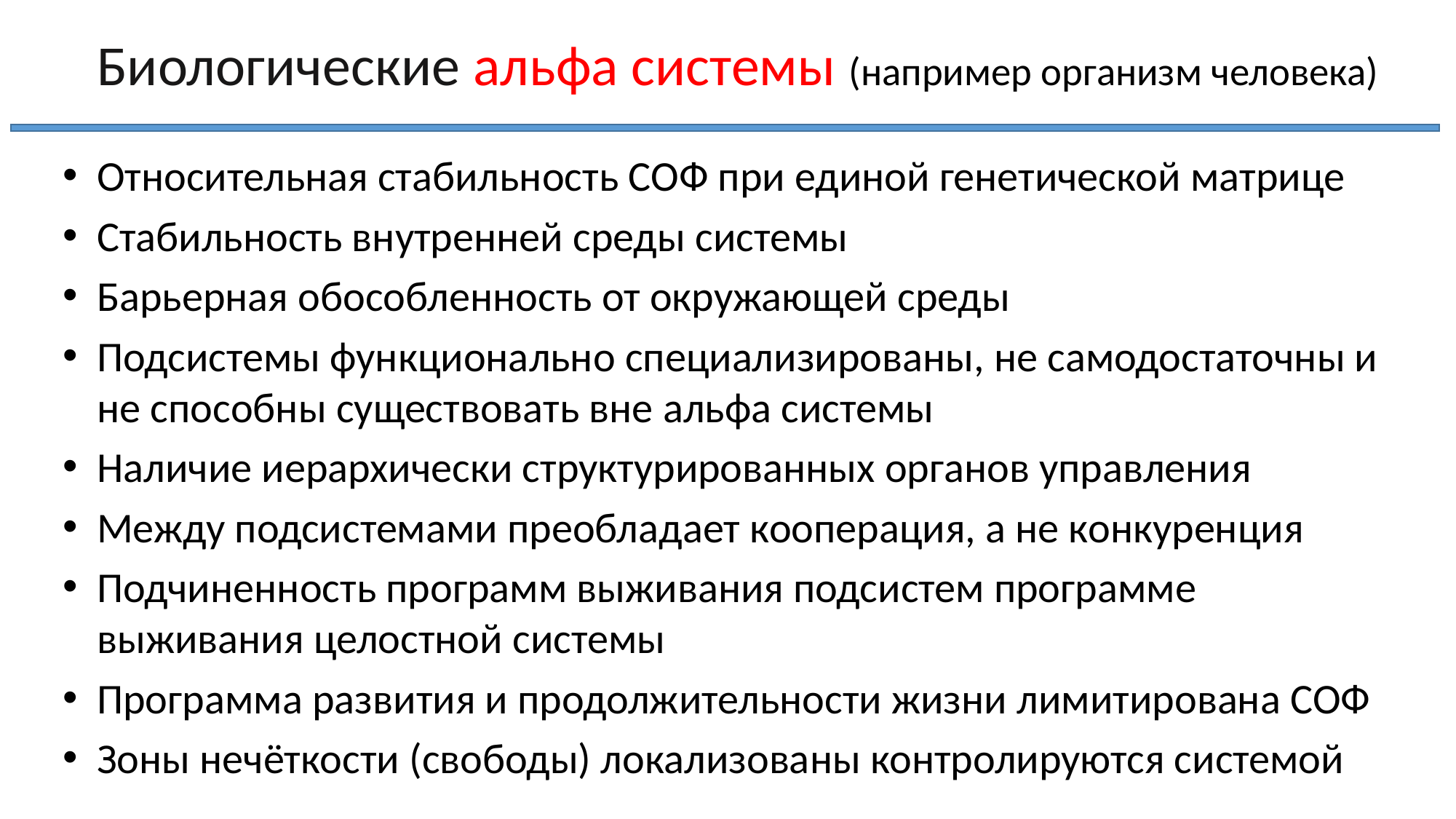

# Биологические альфа системы (например организм человека)

Относительная стабильность СОФ при единой генетической матрице
Стабильность внутренней среды системы
Барьерная обособленность от окружающей среды
Подсистемы функционально специализированы, не самодостаточны и не способны существовать вне альфа системы
Наличие иерархически структурированных органов управления
Между подсистемами преобладает кооперация, а не конкуренция
Подчиненность программ выживания подсистем программе выживания целостной системы
Программа развития и продолжительности жизни лимитирована СОФ
Зоны нечёткости (свободы) локализованы контролируются системой